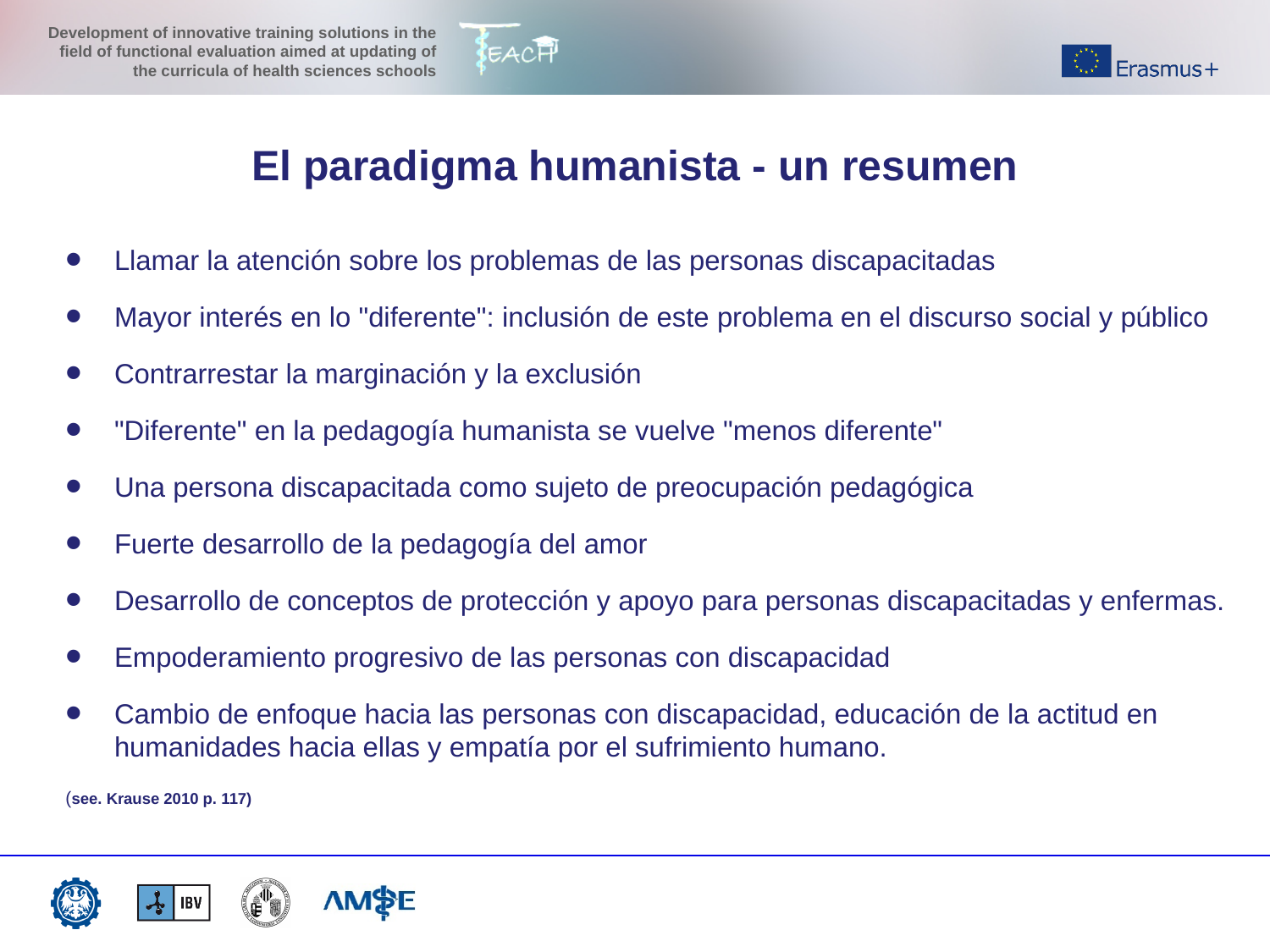

El paradigma humanista - un resumen
Llamar la atención sobre los problemas de las personas discapacitadas
Mayor interés en lo "diferente": inclusión de este problema en el discurso social y público
Contrarrestar la marginación y la exclusión
"Diferente" en la pedagogía humanista se vuelve "menos diferente"
Una persona discapacitada como sujeto de preocupación pedagógica
Fuerte desarrollo de la pedagogía del amor
Desarrollo de conceptos de protección y apoyo para personas discapacitadas y enfermas.
Empoderamiento progresivo de las personas con discapacidad
Cambio de enfoque hacia las personas con discapacidad, educación de la actitud en humanidades hacia ellas y empatía por el sufrimiento humano.
(see. Krause 2010 p. 117)